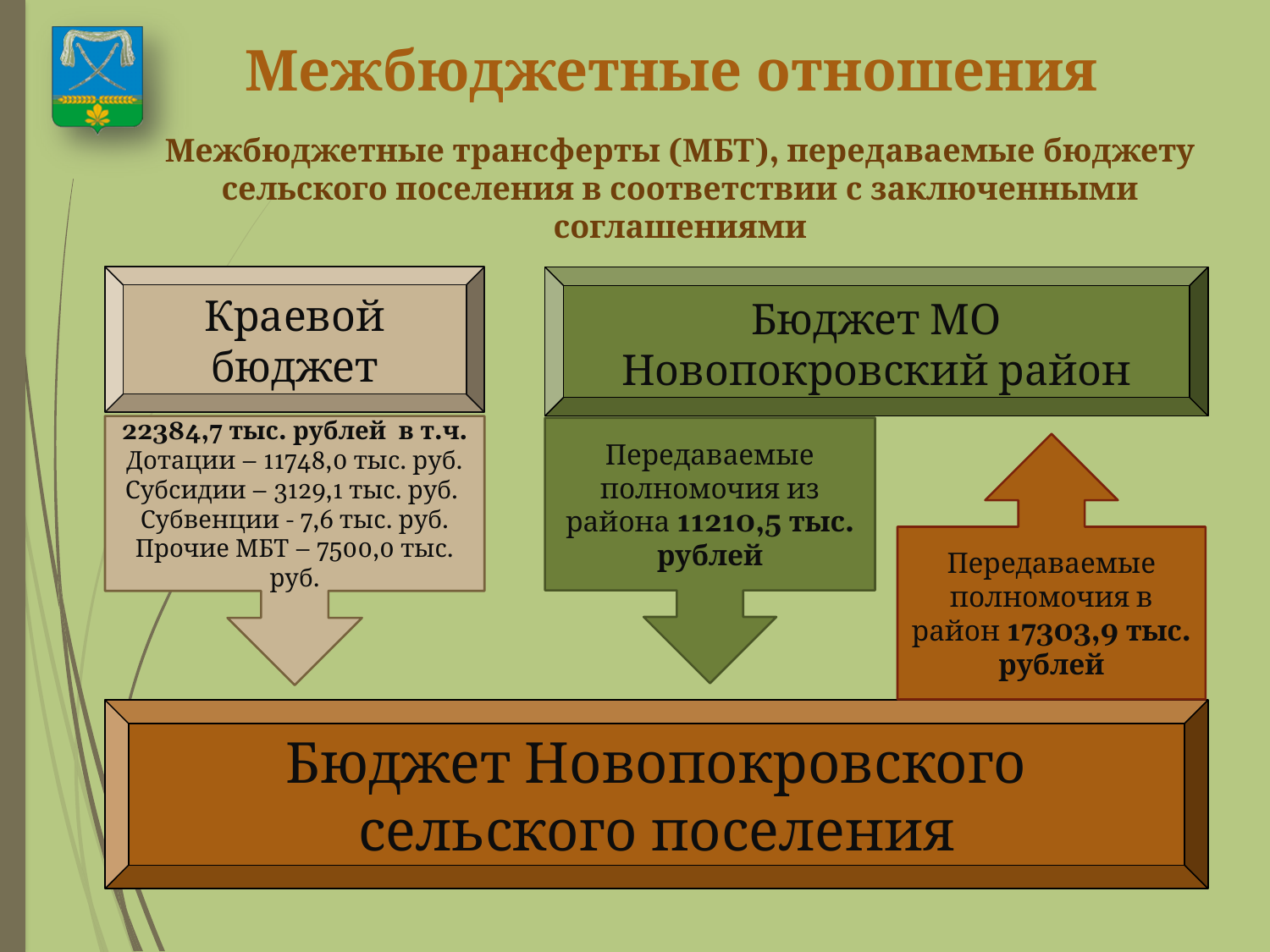

Межбюджетные отношения
Межбюджетные трансферты (МБТ), передаваемые бюджету сельского поселения в соответствии с заключенными соглашениями
Краевой бюджет
Бюджет МО Новопокровский район
22384,7 тыс. рублей  в т.ч.
Дотации – 11748,0 тыс. руб.
Субсидии – 3129,1 тыс. руб.
Субвенции - 7,6 тыс. руб.
Прочие МБТ – 7500,0 тыс. руб.
Передаваемые полномочия из района 11210,5 тыс. рублей
Передаваемые полномочия в район 17303,9 тыс. рублей
Бюджет Новопокровского сельского поселения